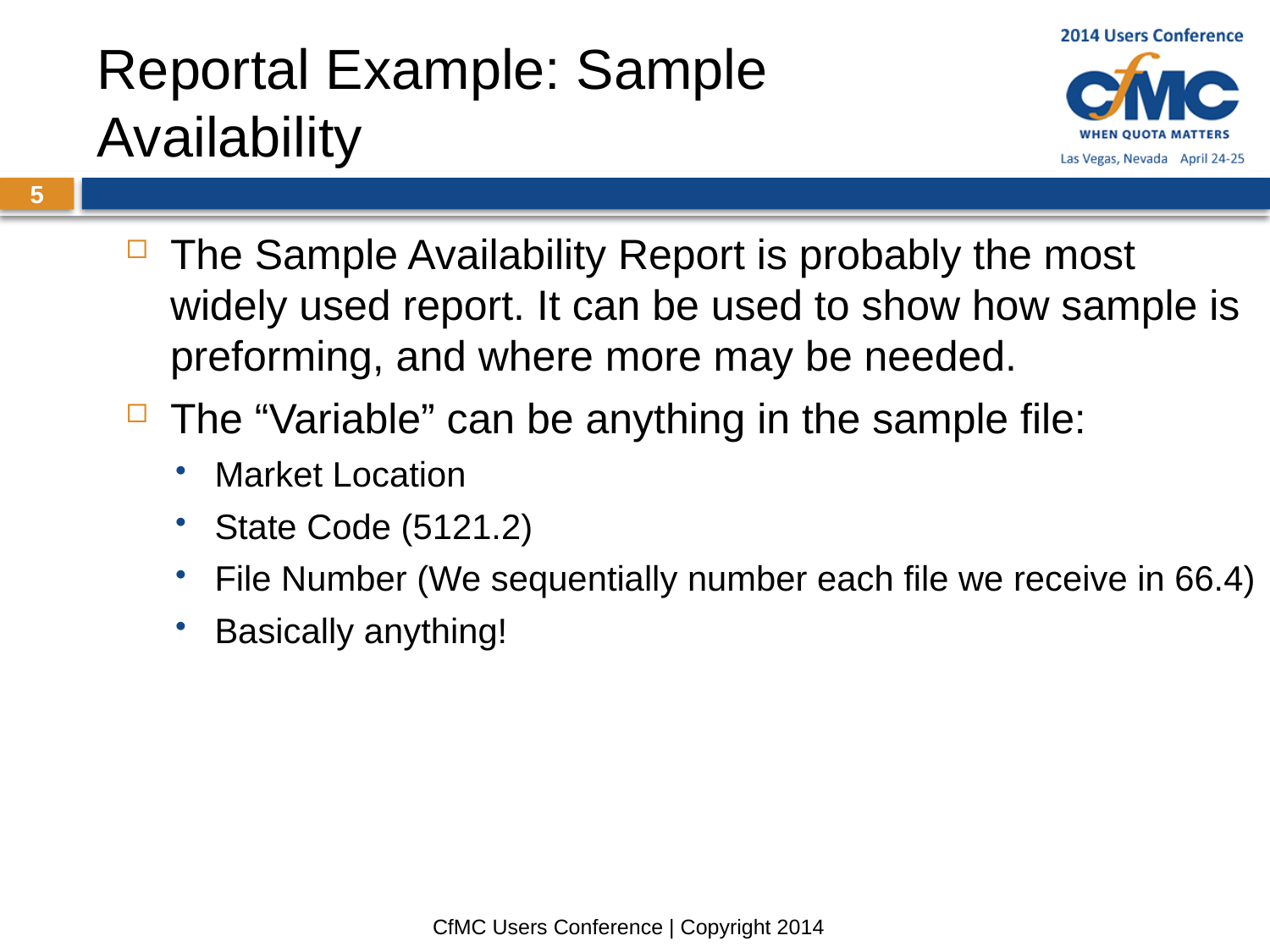

# Reportal Example: Sample Availability
5
The Sample Availability Report is probably the most widely used report. It can be used to show how sample is preforming, and where more may be needed.
The “Variable” can be anything in the sample file:
Market Location
State Code (5121.2)
File Number (We sequentially number each file we receive in 66.4)
Basically anything!

CfMC Users Conference | Copyright 2014